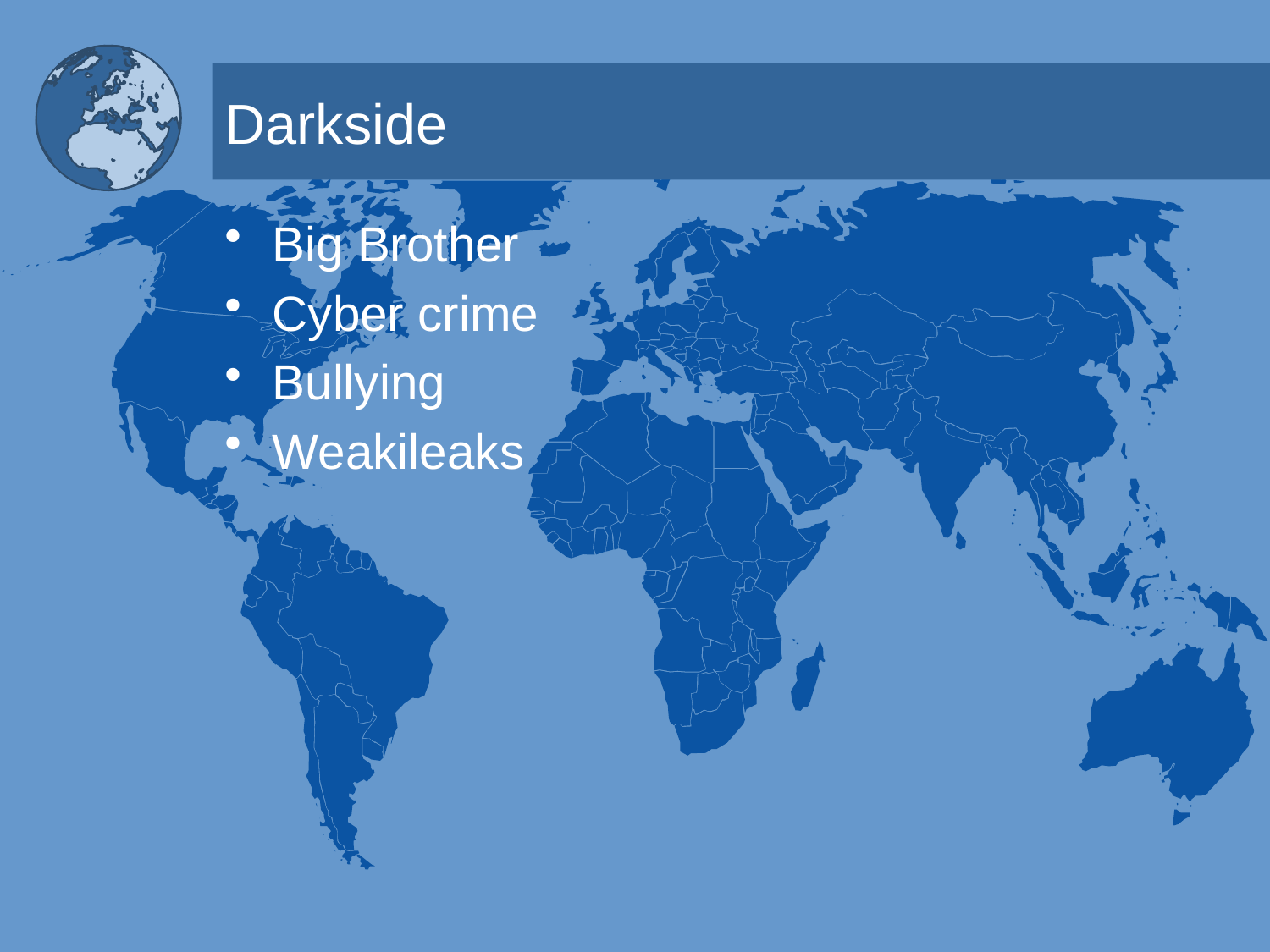

# Darkside
Big Brother
Cyber crime
Bullying
Weakileaks